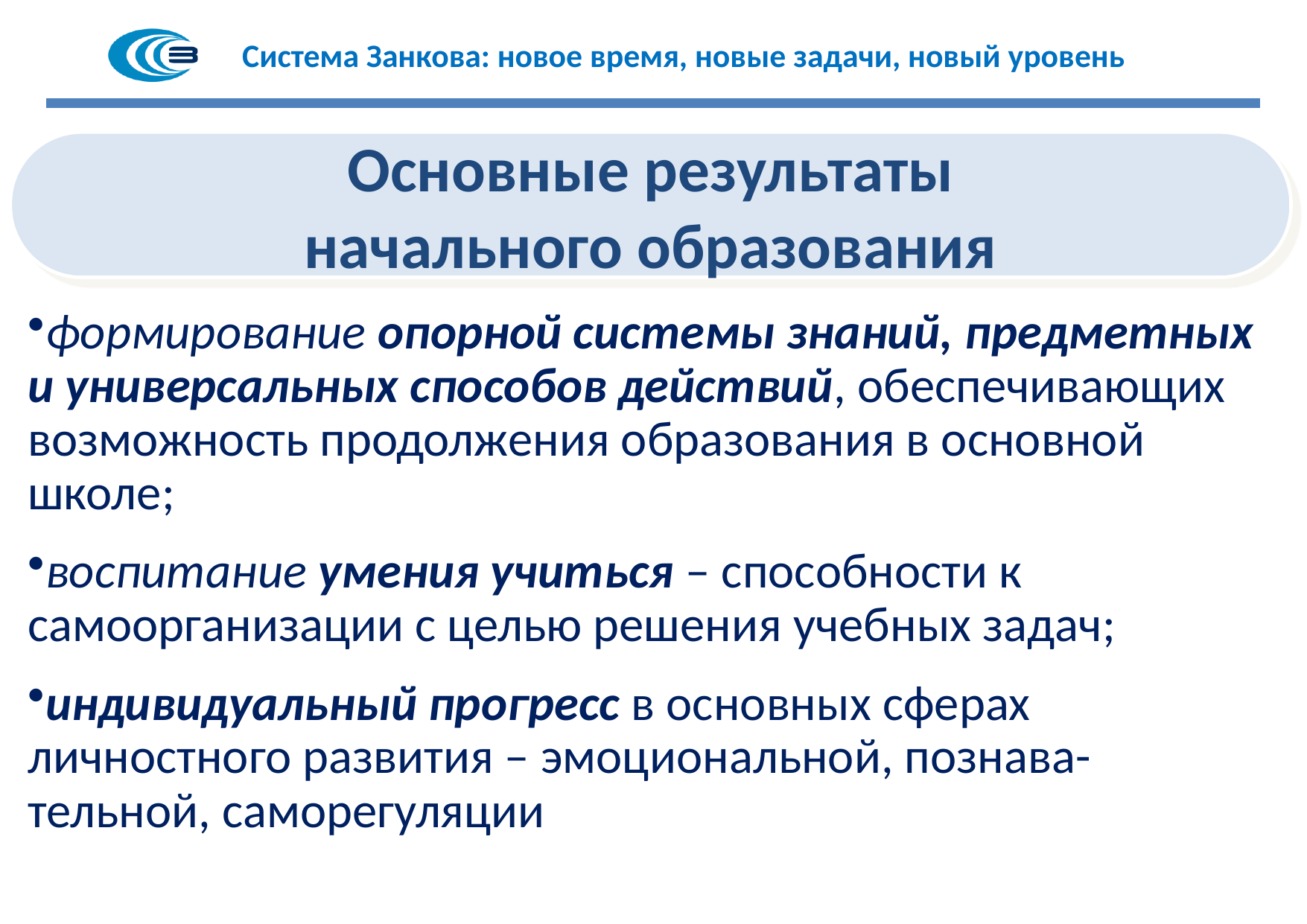

Основные результаты
начального образования
формирование опорной системы знаний, предметных и универсальных способов действий, обеспечивающих возможность продолжения образования в основной школе;
воспитание умения учиться – способности к
самоорганизации с целью решения учебных задач;
индивидуальный прогресс в основных сферах
личностного развития – эмоциональной, познава-
тельной, саморегуляции